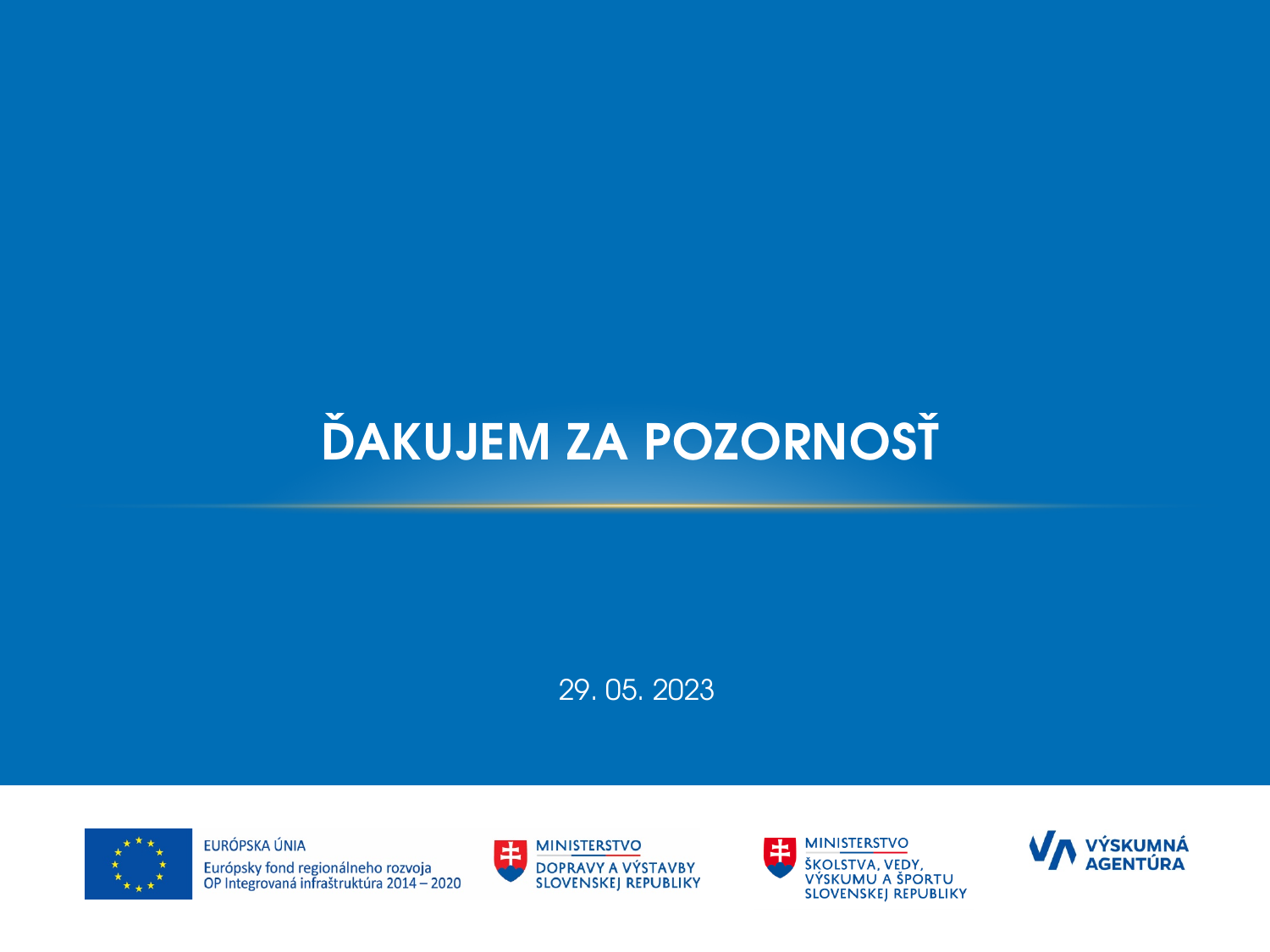

# Ďakujem za pozornosť
29. 05. 2023